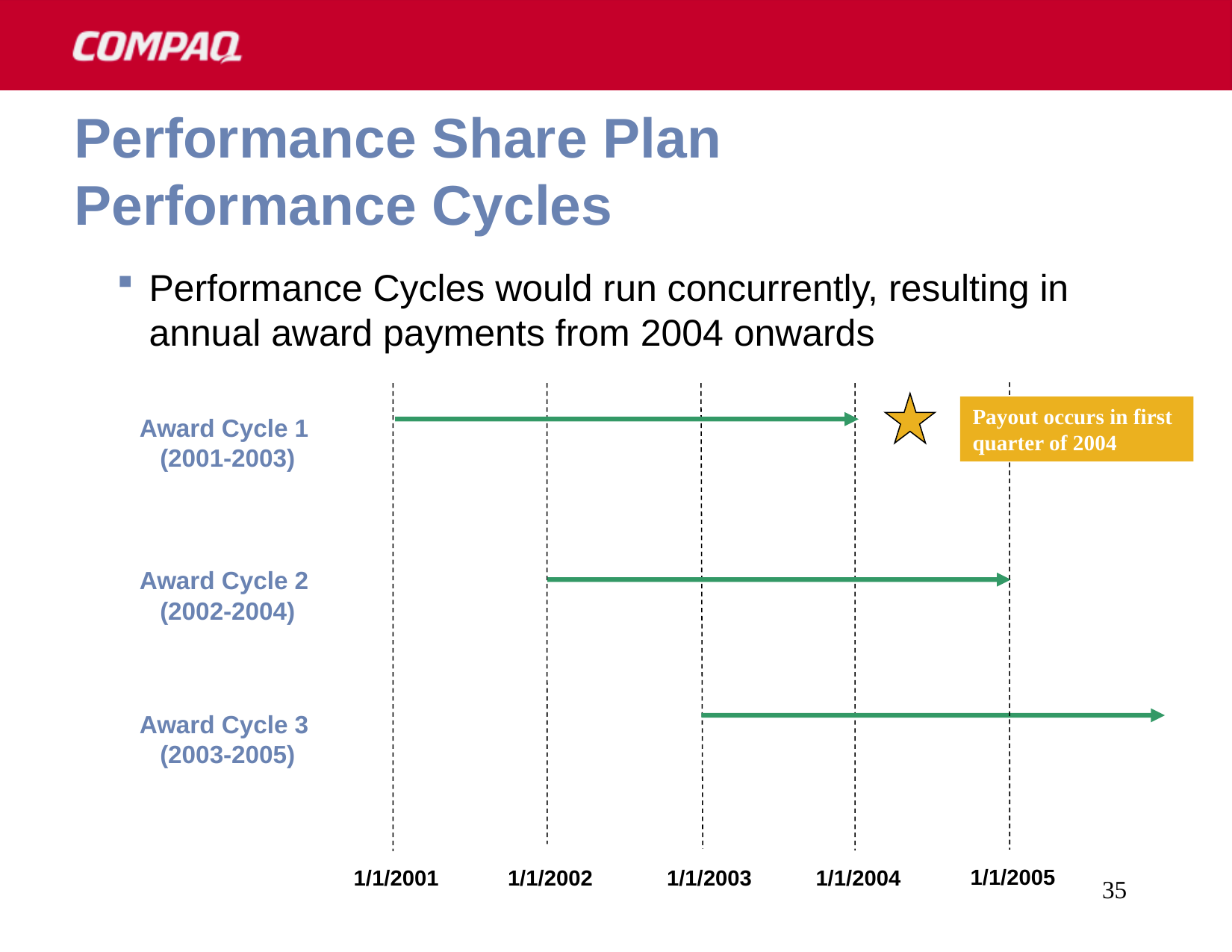

35
# Performance Share Plan Performance Cycles
Performance Cycles would run concurrently, resulting in annual award payments from 2004 onwards

Award Cycle 1
(2001-2003)

Award Cycle 2
(2002-2004)

Award Cycle 3
(2003-2005)

1/1/2005
1/1/2001
1/1/2002
1/1/2003
1/1/2004

Payout occurs in first quarter of 2004